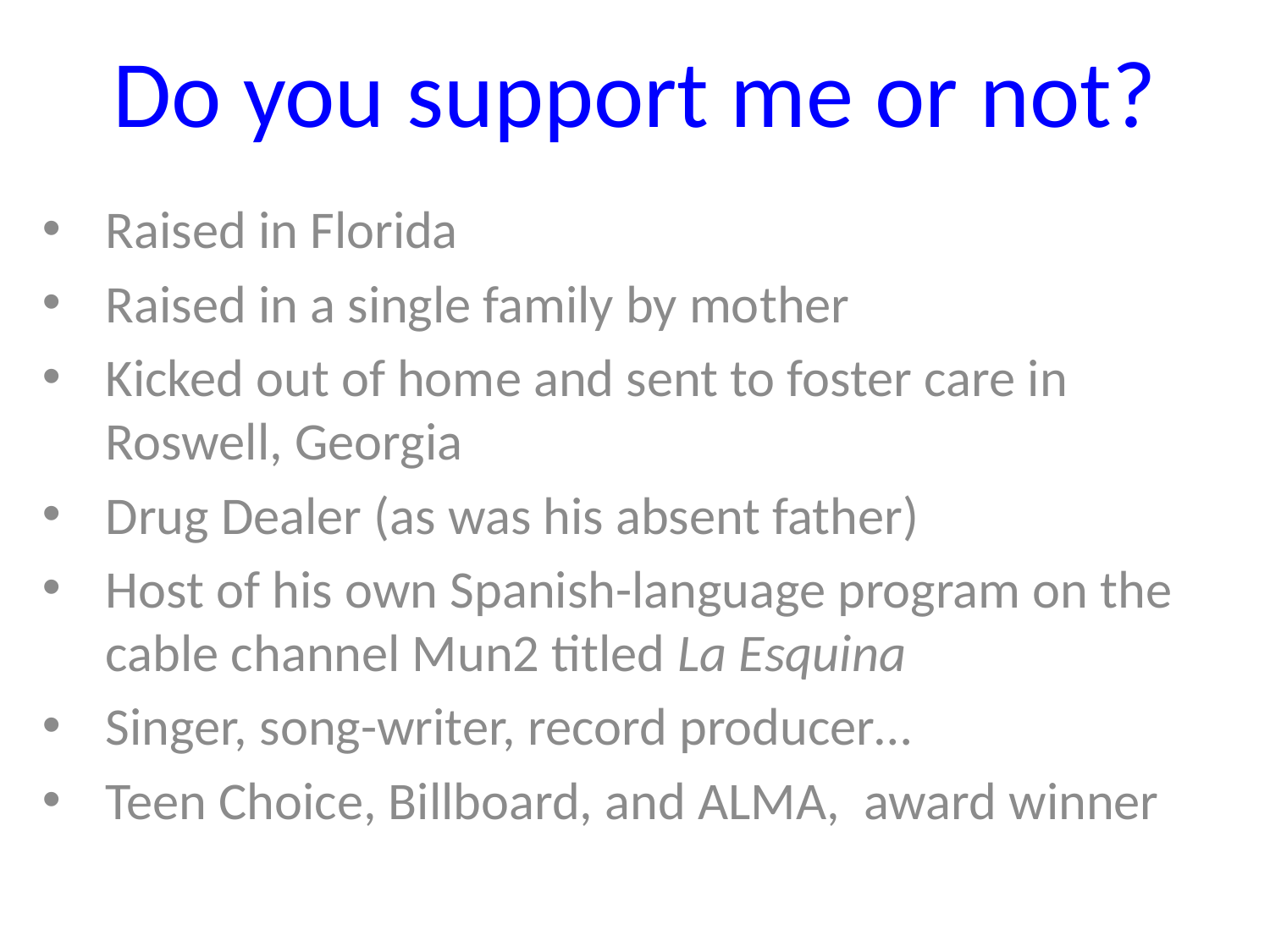

# Do you support me or not?
Raised in Florida
Raised in a single family by mother
Kicked out of home and sent to foster care in Roswell, Georgia
Drug Dealer (as was his absent father)
Host of his own Spanish-language program on the cable channel Mun2 titled La Esquina
Singer, song-writer, record producer…
Teen Choice, Billboard, and ALMA,  award winner